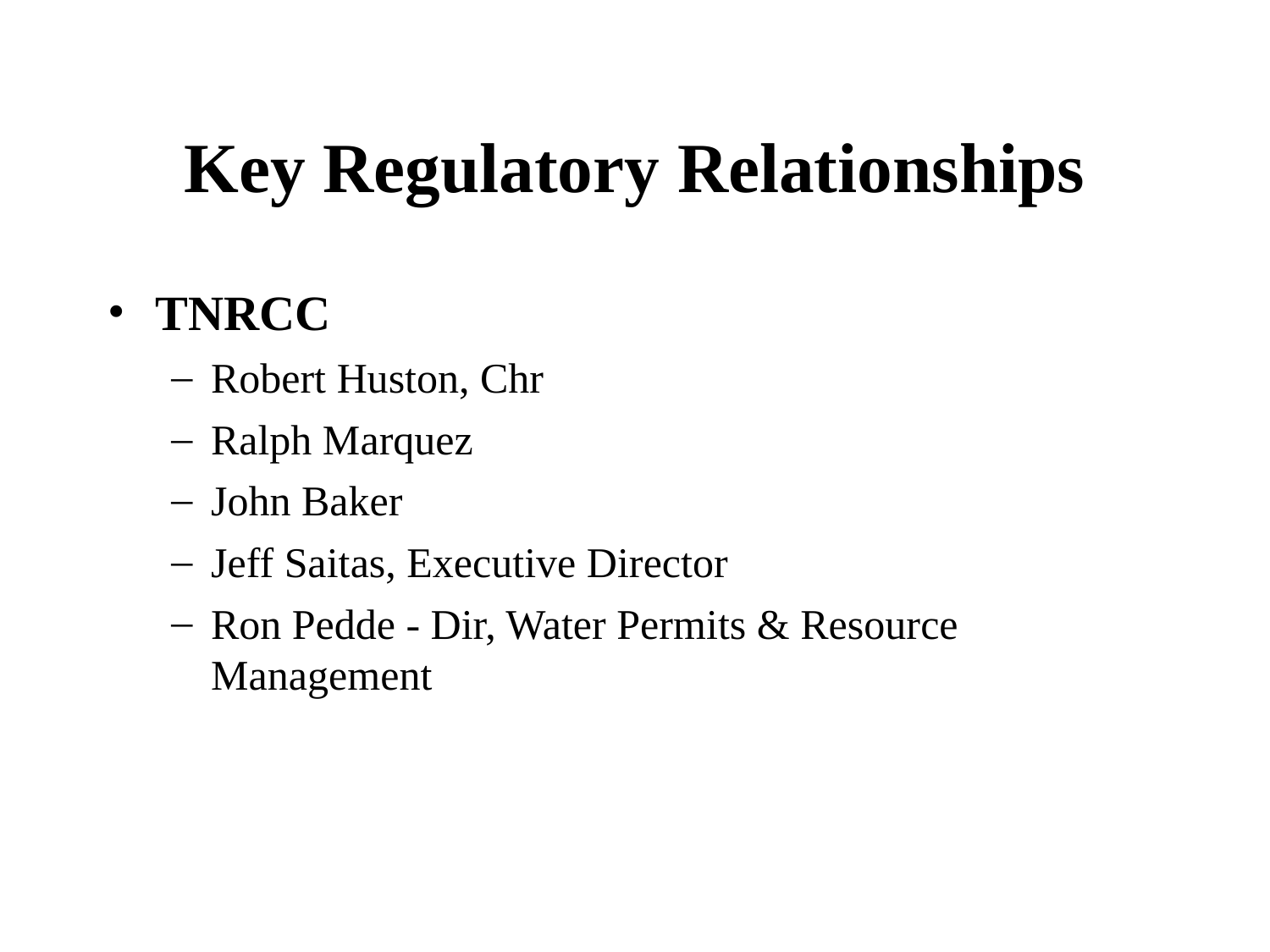

# Key Regulatory Relationships
TNRCC
Robert Huston, Chr
Ralph Marquez
John Baker
Jeff Saitas, Executive Director
Ron Pedde - Dir, Water Permits & Resource Management